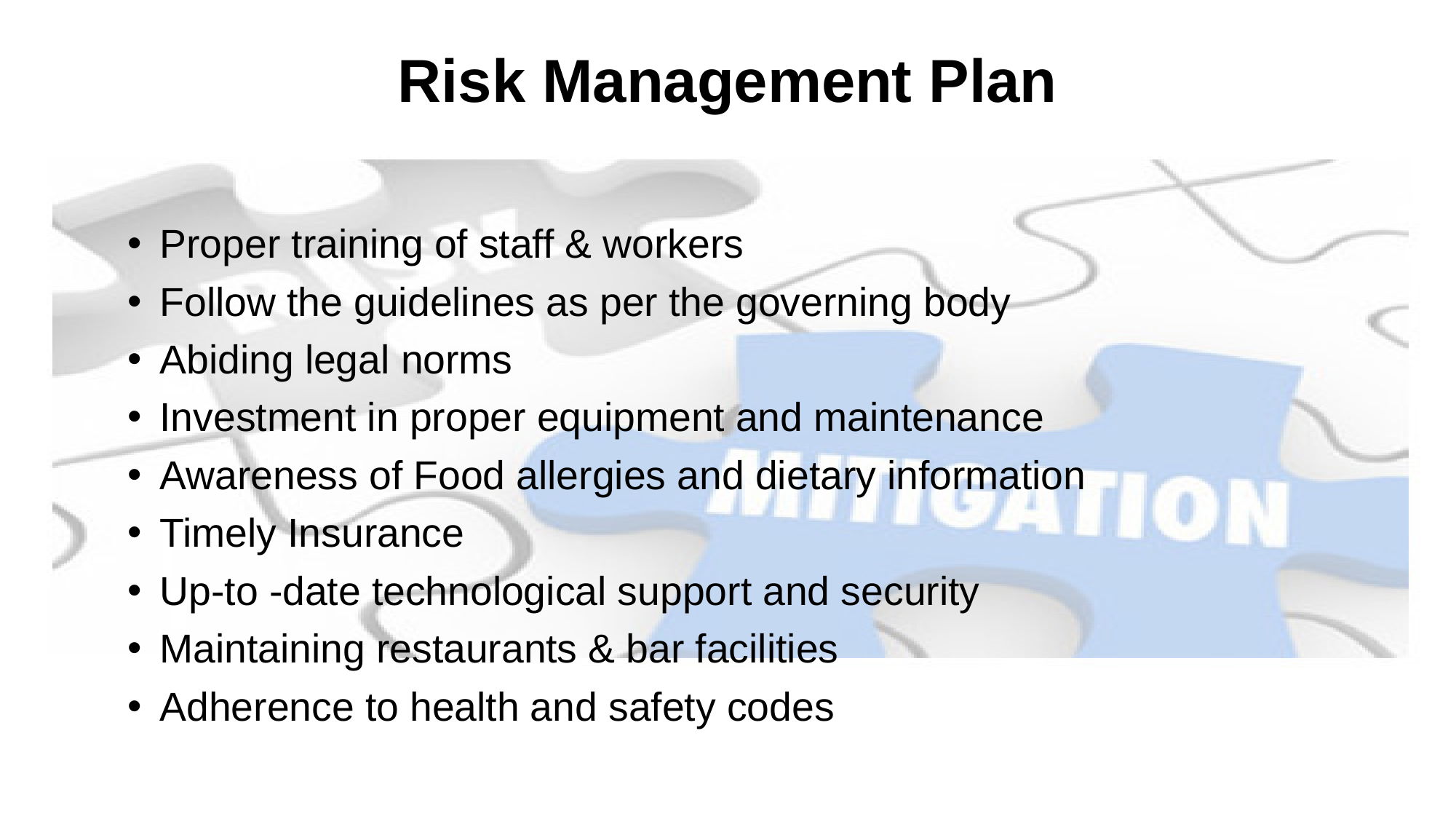

# Risk Management Plan
Proper training of staff & workers
Follow the guidelines as per the governing body
Abiding legal norms
Investment in proper equipment and maintenance
Awareness of Food allergies and dietary information
Timely Insurance
Up-to -date technological support and security
Maintaining restaurants & bar facilities
Adherence to health and safety codes